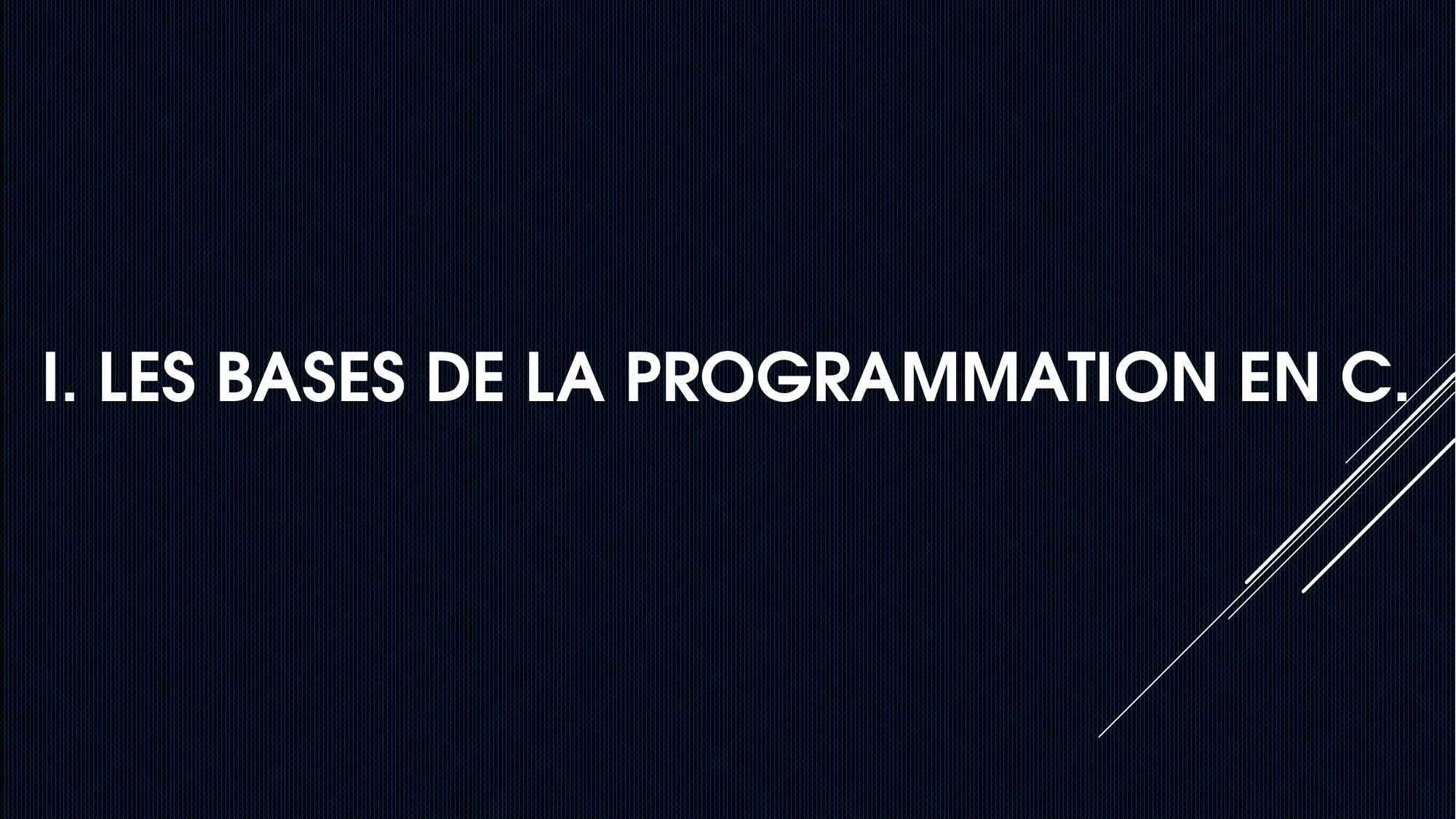

I. LES BASES DE LA PROGRAMMATION EN C.